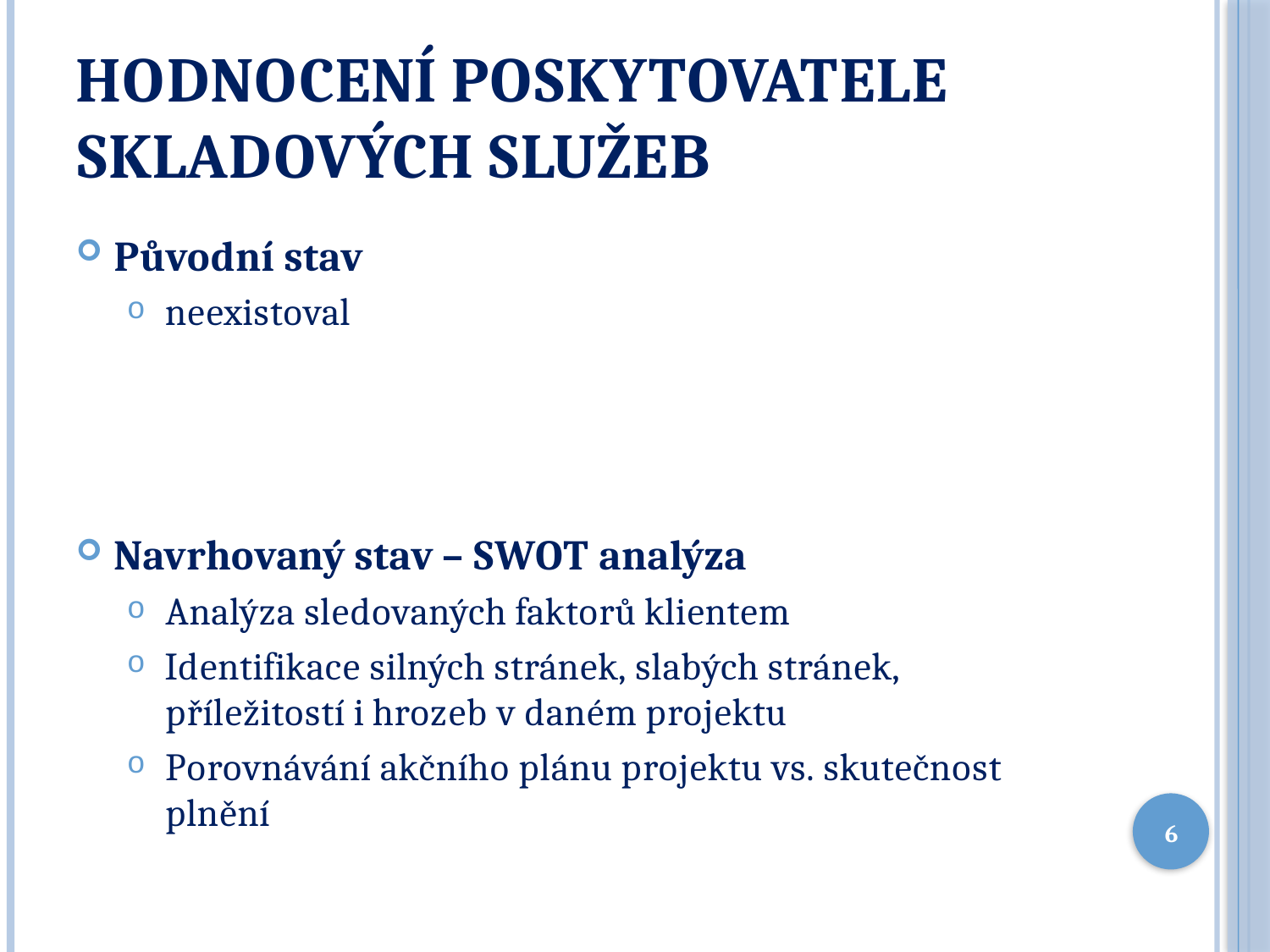

# hodnocení poskytovatele skladových služeb
Původní stav
neexistoval

Navrhovaný stav – SWOT analýza
Analýza sledovaných faktorů klientem
Identifikace silných stránek, slabých stránek, příležitostí i hrozeb v daném projektu
Porovnávání akčního plánu projektu vs. skutečnost plnění

6